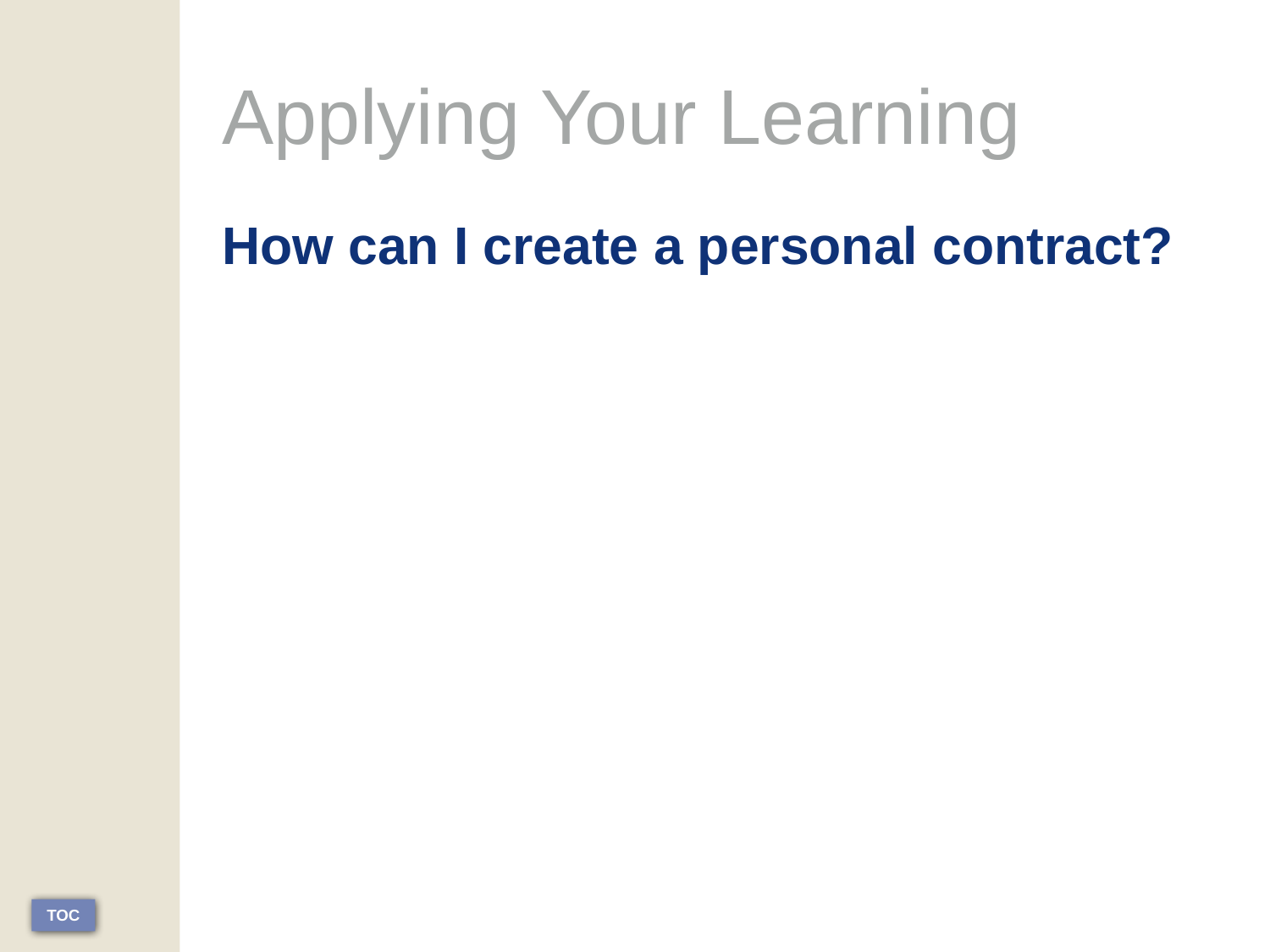

# Applying Your Learning
How can I create a personal contract?